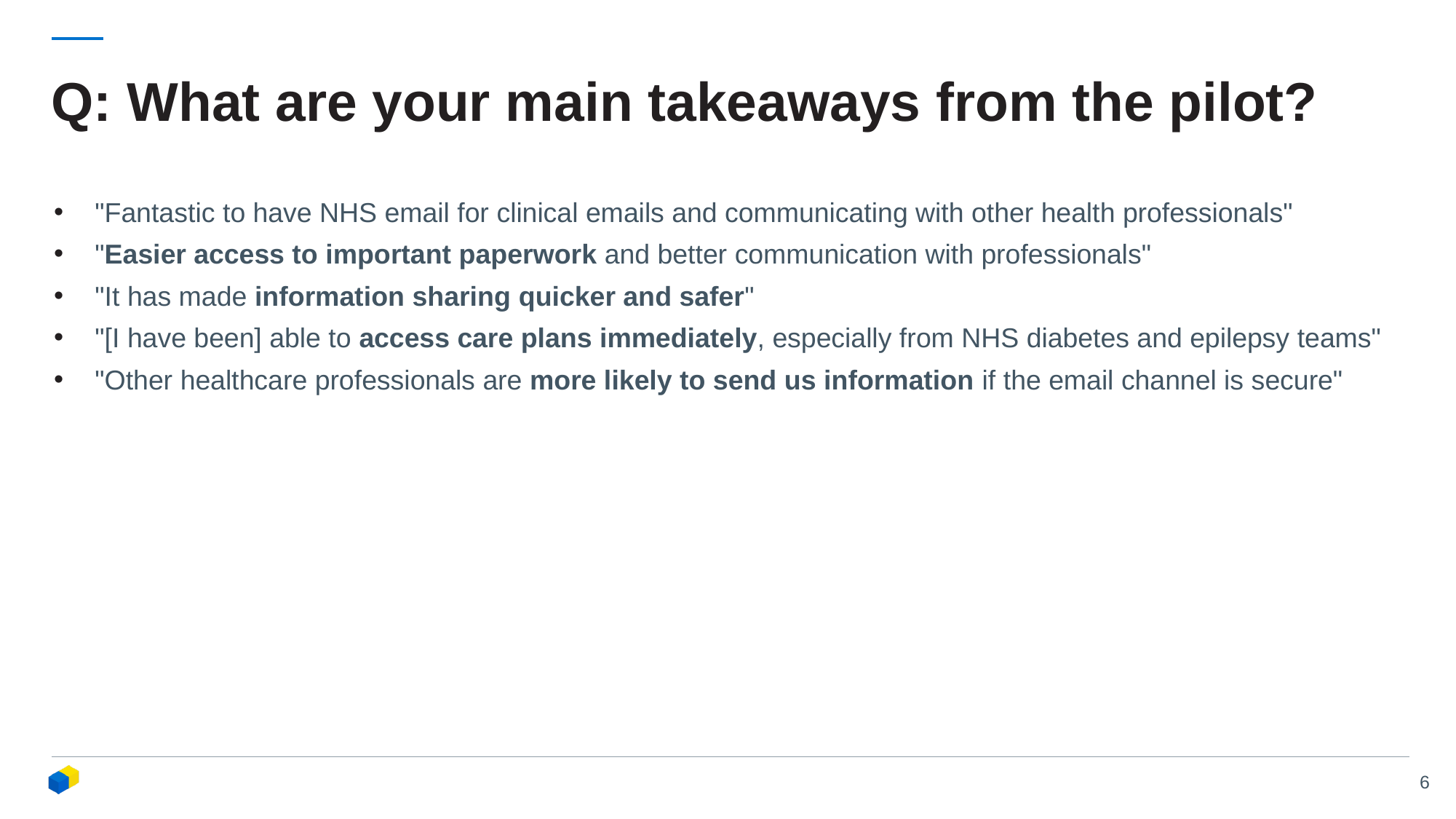

# Q: What are your main takeaways from the pilot?
"Fantastic to have NHS email for clinical emails and communicating with other health professionals"
"Easier access to important paperwork and better communication with professionals"
"It has made information sharing quicker and safer"
"[I have been] able to access care plans immediately, especially from NHS diabetes and epilepsy teams"
"Other healthcare professionals are more likely to send us information if the email channel is secure"